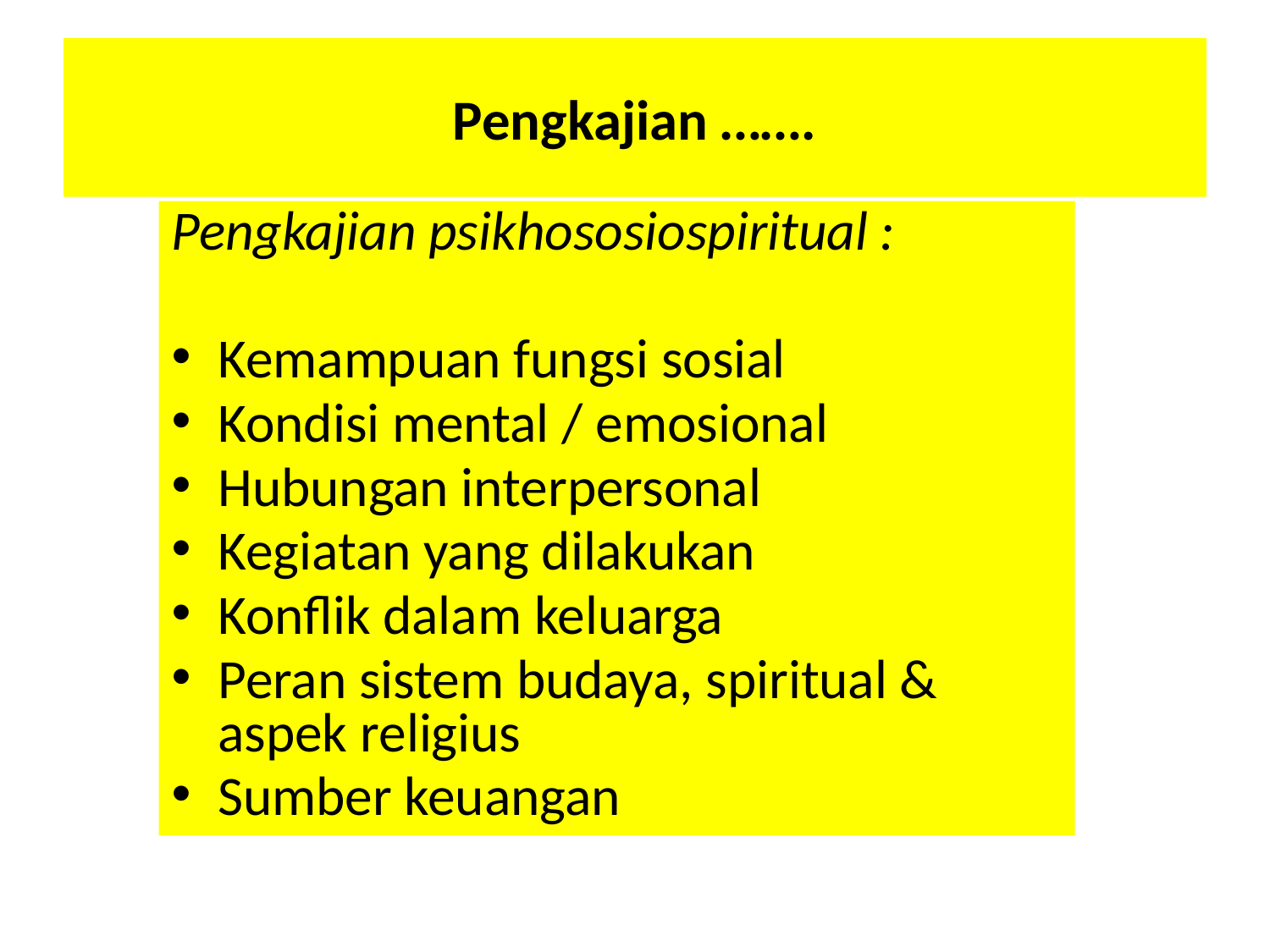

# Pengkajian …….
Pengkajian psikhososiospiritual :

Kemampuan fungsi sosial
Kondisi mental / emosional
Hubungan interpersonal
Kegiatan yang dilakukan
Konflik dalam keluarga
Peran sistem budaya, spiritual & aspek religius
Sumber keuangan